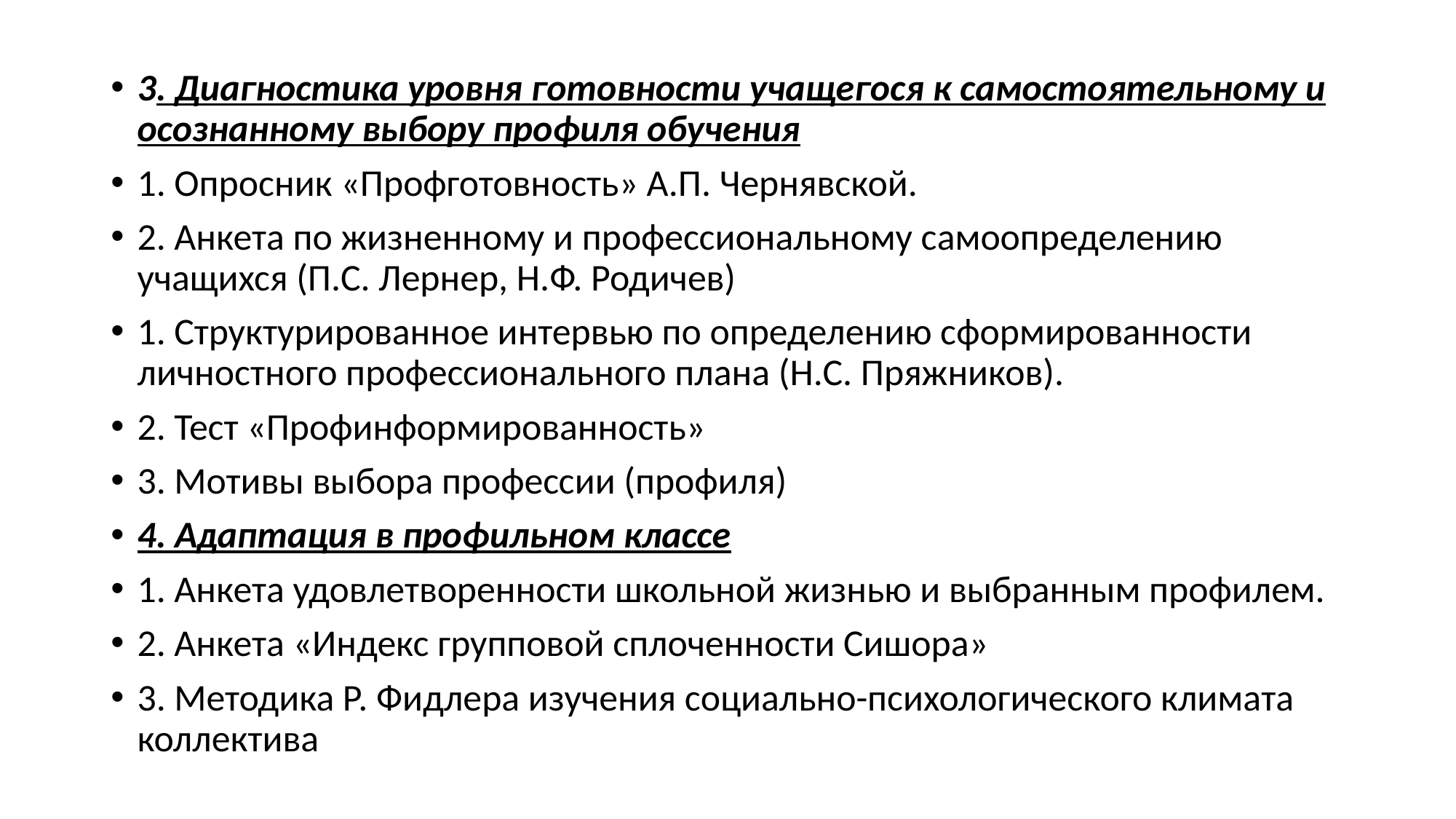

3. Диагностика уровня готовности учащегося к самостоятельному и осознанному выбору профиля обучения
1. Опросник «Профготовность» А.П. Чернявской.
2. Анкета по жизненному и профессиональному самоопределению учащихся (П.С. Лернер, Н.Ф. Родичев)
1. Структурированное интервью по определению сформированности личностного профессионального плана (Н.С. Пряжников).
2. Тест «Профинформированность»
3. Мотивы выбора профессии (профиля)
4. Адаптация в профильном классе
1. Анкета удовлетворенности школьной жизнью и выбранным профилем.
2. Анкета «Индекс групповой сплоченности Сишора»
3. Методика Р. Фидлера изучения социально-психологического климата коллектива